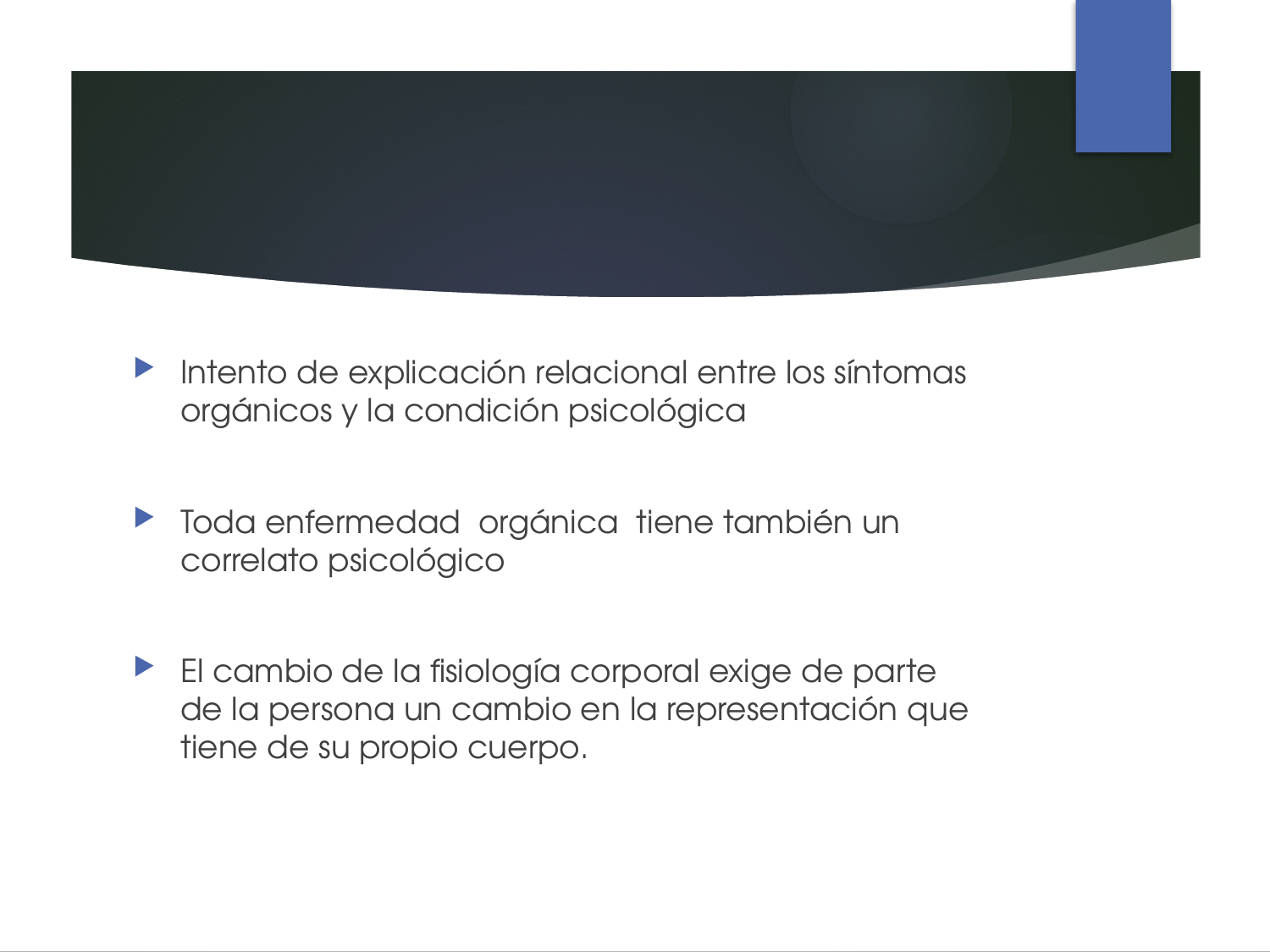

#
Intento de explicación relacional entre los síntomas orgánicos y la condición psicológica

Toda enfermedad  orgánica  tiene también un correlato psicológico

El cambio de la fisiología corporal exige de parte de la persona un cambio en la representación que tiene de su propio cuerpo.